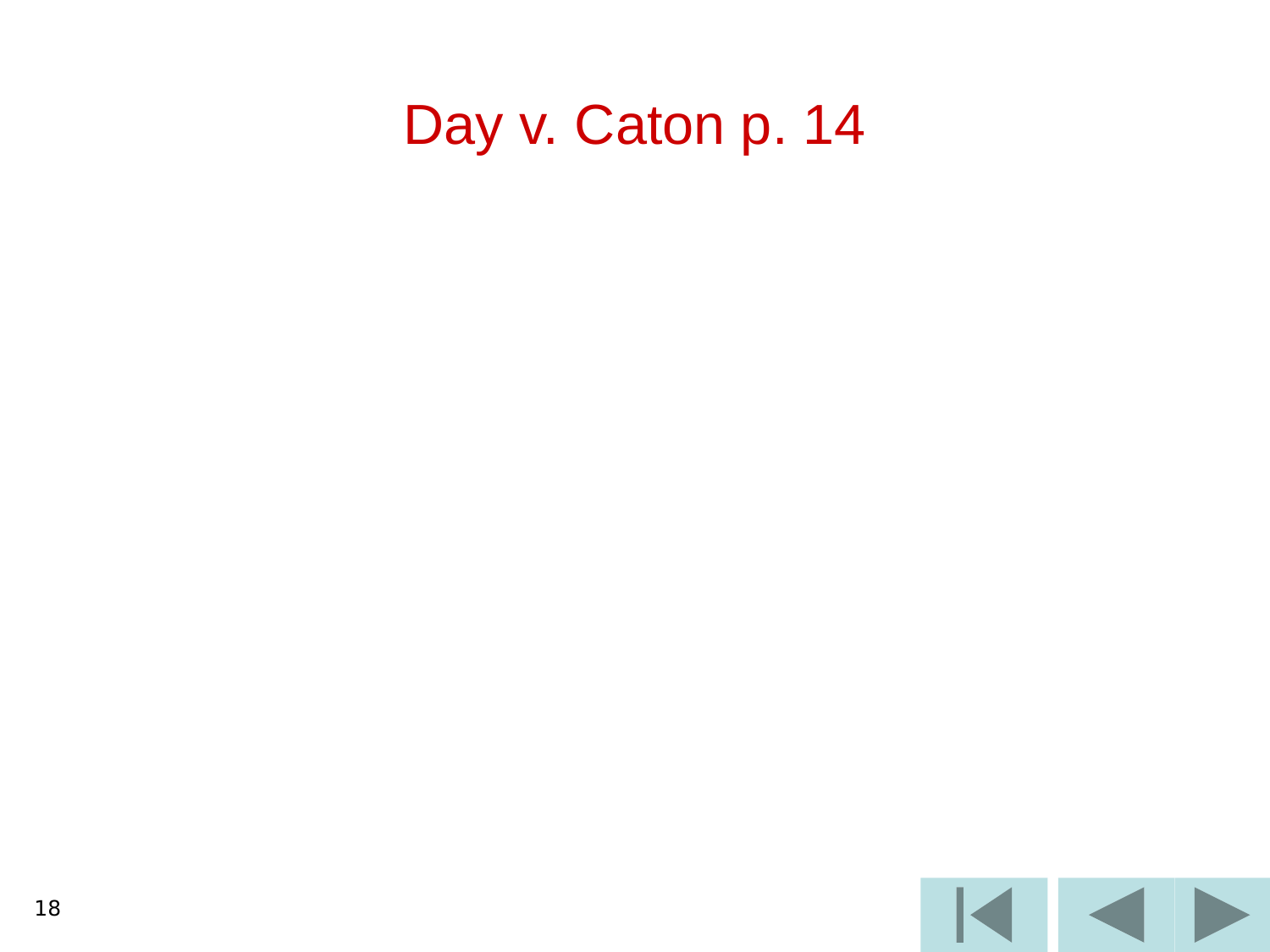

# Day v. Caton p. 14

18